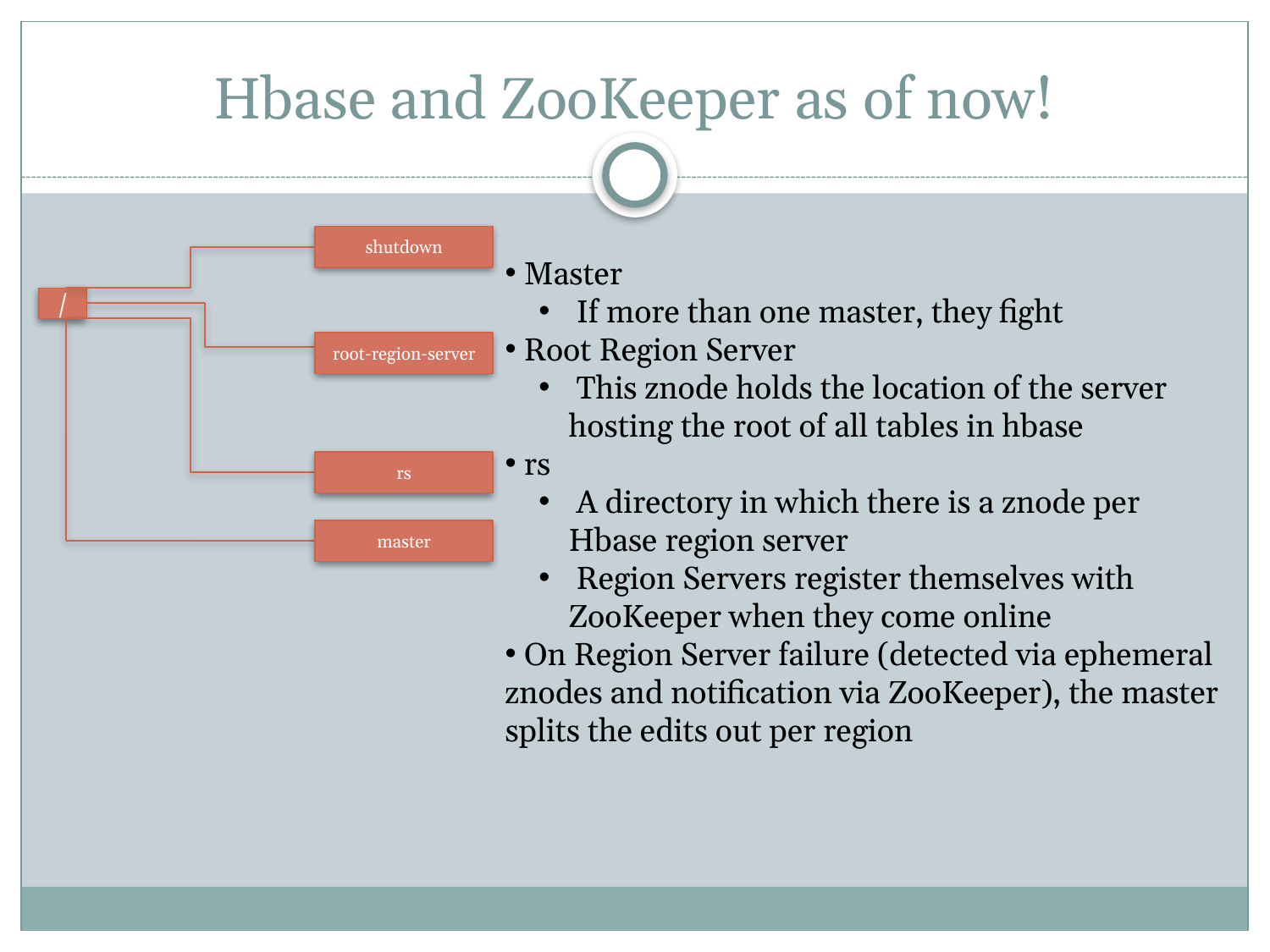

# Hbase and ZooKeeper as of now!
shutdown
 Master
 If more than one master, they fight
 Root Region Server
 This znode holds the location of the server hosting the root of all tables in hbase
 rs
 A directory in which there is a znode per Hbase region server
 Region Servers register themselves with ZooKeeper when they come online
 On Region Server failure (detected via ephemeral znodes and notification via ZooKeeper), the master splits the edits out per region
/
root-region-server
rs
master